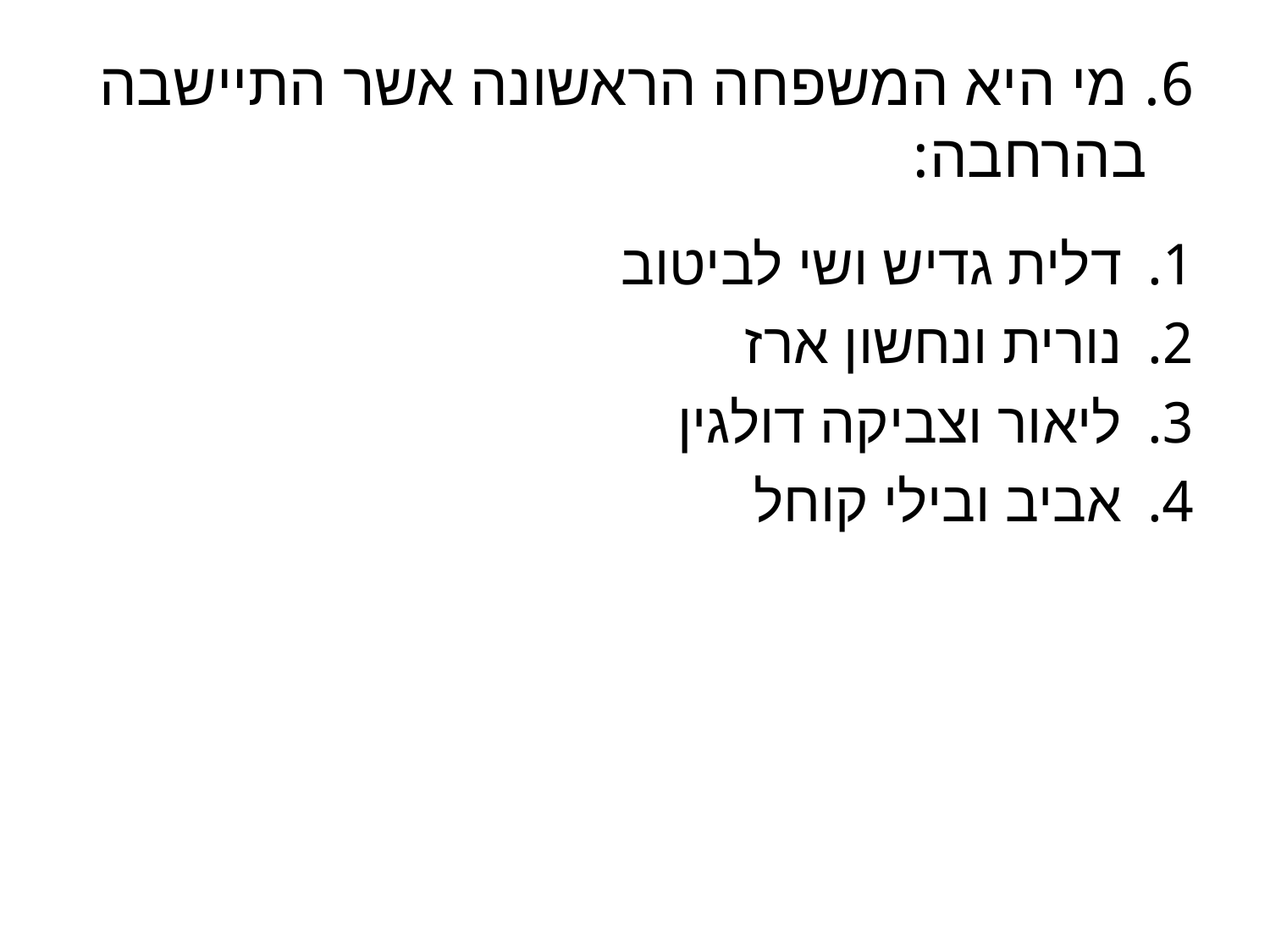

# 6. מי היא המשפחה הראשונה אשר התיישבה בהרחבה:
דלית גדיש ושי לביטוב
נורית ונחשון ארז
ליאור וצביקה דולגין
אביב ובילי קוחל